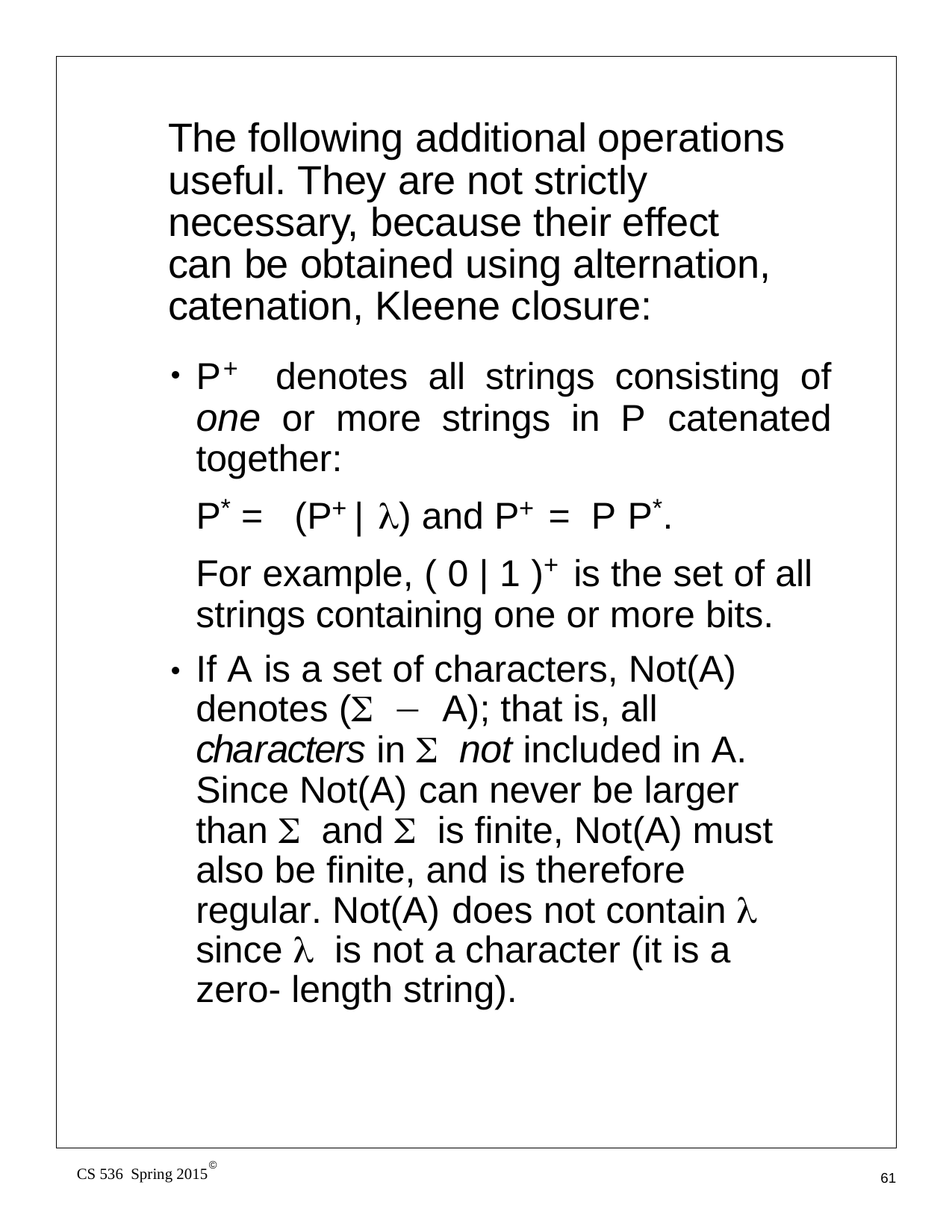

The following additional operations useful. They are not strictly necessary, because their effect can be obtained using alternation, catenation, Kleene closure:
P+  denotes all strings consisting of one or more strings in P catenated together:
P* =   (P+ | λ) and P+  =  P P*.
For example, ( 0 | 1 )+  is the set of all strings containing one or more bits.
If A is a set of characters, Not(A) denotes (Σ − A); that is, all characters in Σ not included in A. Since Not(A) can never be larger than Σ and Σ is finite, Not(A) must also be finite, and is therefore regular. Not(A) does not contain λ since λ is not a character (it is a zero- length string).
©
CS 536  Spring 2015
61